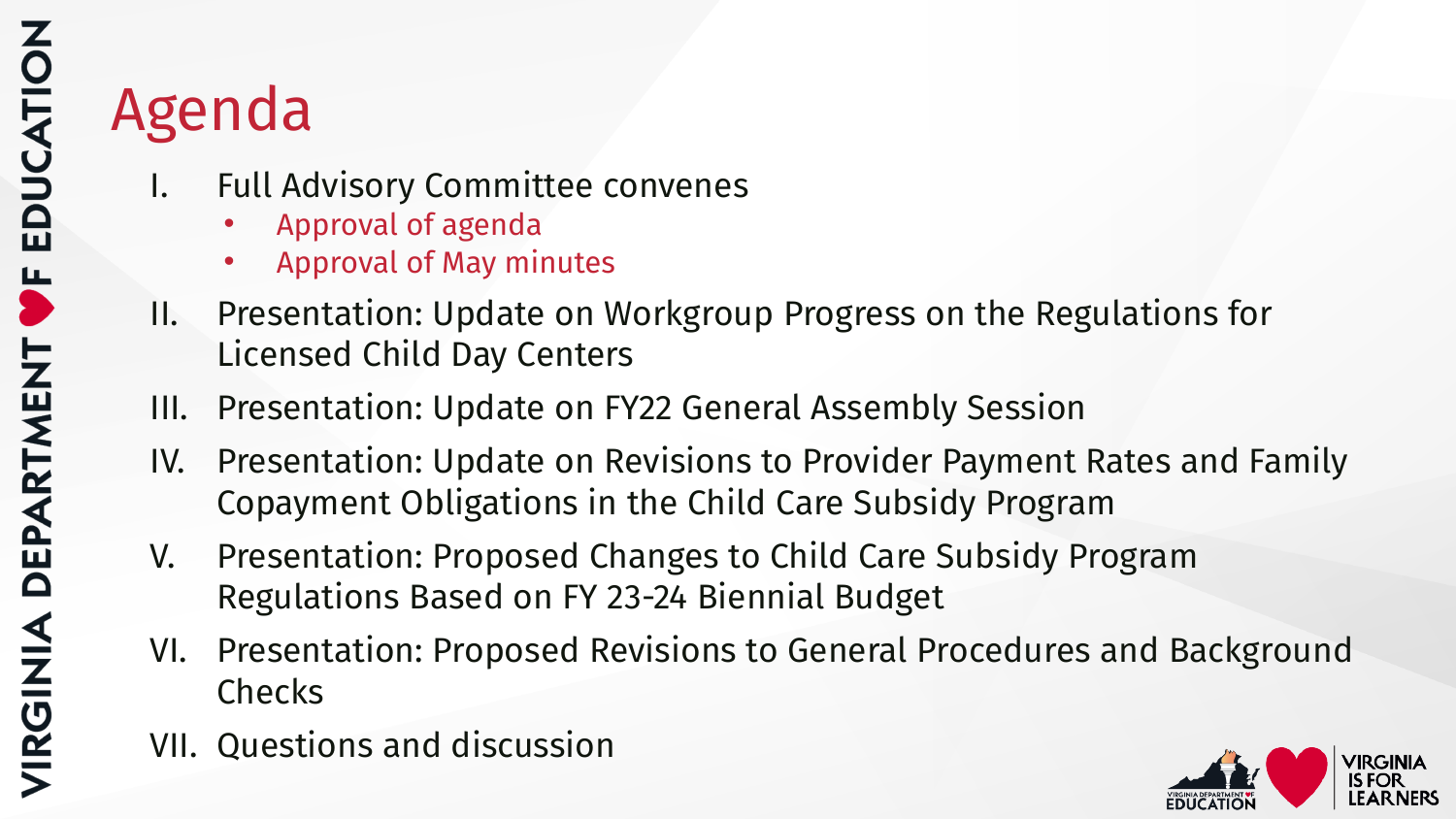

# Agenda
Full Advisory Committee convenes
Approval of agenda
Approval of May minutes
Presentation: Update on Workgroup Progress on the Regulations for Licensed Child Day Centers
Presentation: Update on FY22 General Assembly Session
Presentation: Update on Revisions to Provider Payment Rates and Family Copayment Obligations in the Child Care Subsidy Program
Presentation: Proposed Changes to Child Care Subsidy Program Regulations Based on FY 23-24 Biennial Budget
Presentation: Proposed Revisions to General Procedures and Background Checks
Questions and discussion